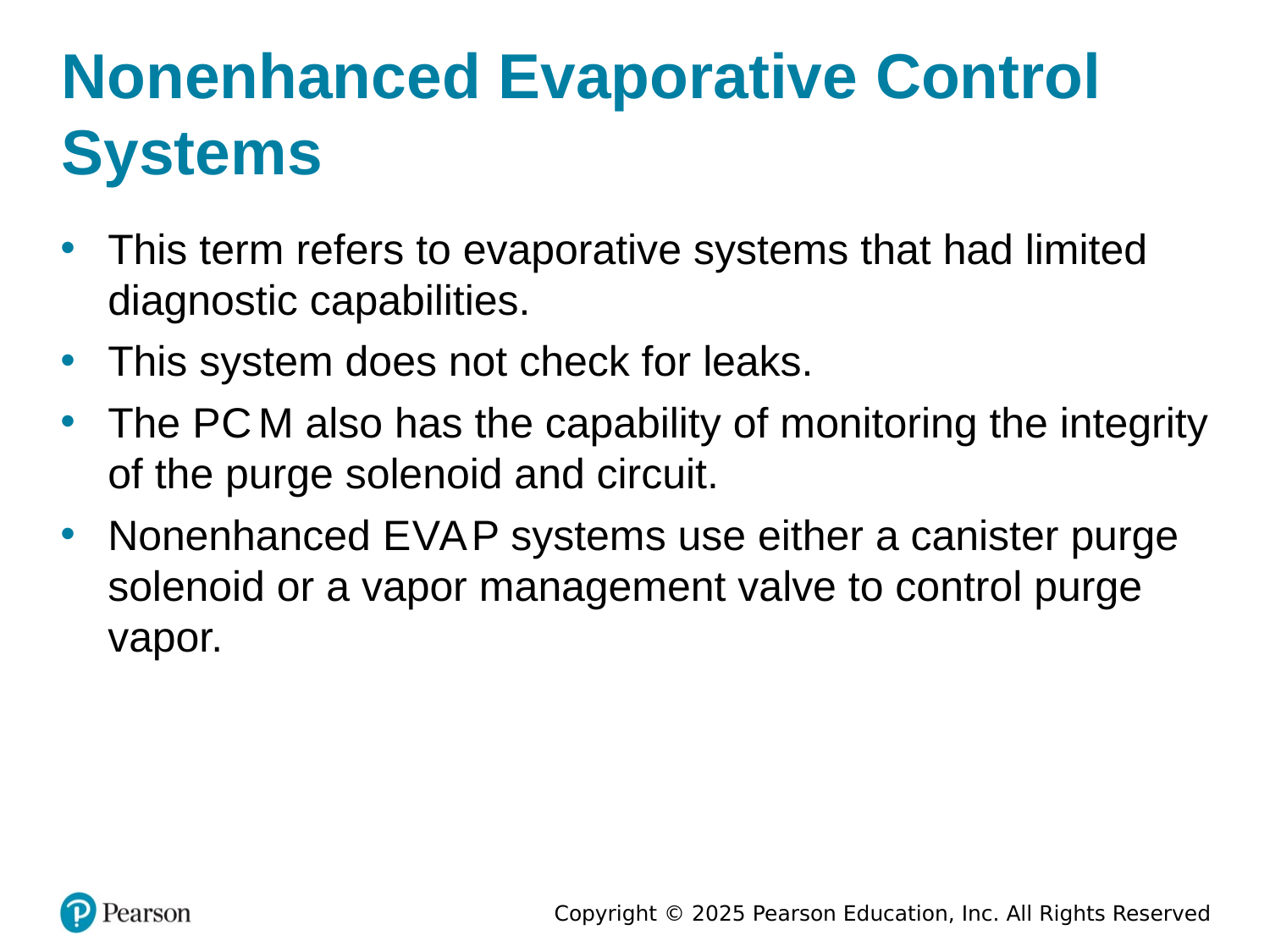

# Nonenhanced Evaporative Control Systems
This term refers to evaporative systems that had limited diagnostic capabilities.
This system does not check for leaks.
The P C M also has the capability of monitoring the integrity of the purge solenoid and circuit.
Nonenhanced E V A P systems use either a canister purge solenoid or a vapor management valve to control purge vapor.